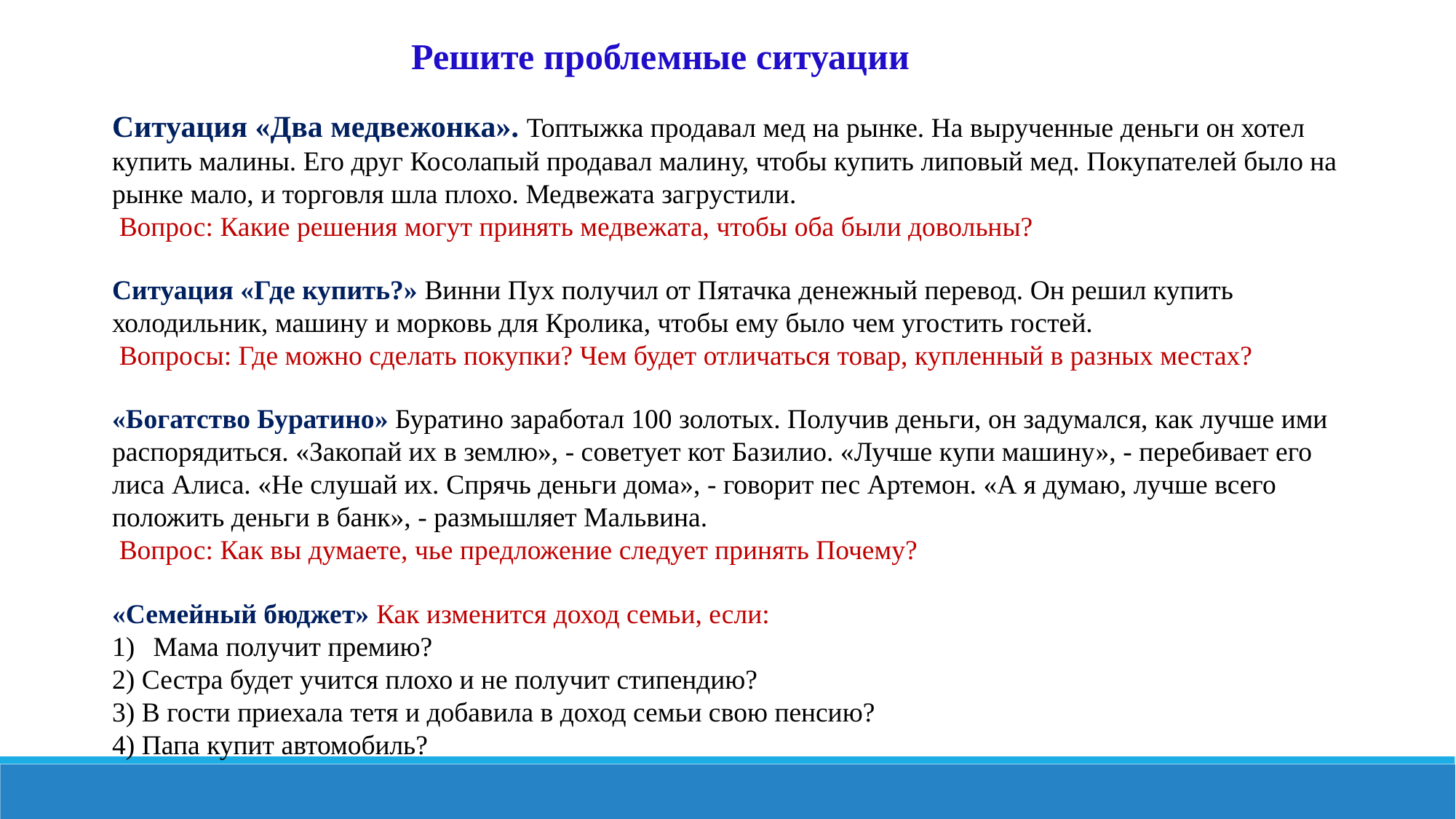

Решите проблемные ситуации
Ситуация «Два медвежонка». Топтыжка продавал мед на рынке. На вырученные деньги он хотел купить малины. Его друг Косолапый продавал малину, чтобы купить липовый мед. Покупателей было на рынке мало, и торговля шла плохо. Медвежата загрустили.
 Вопрос: Какие решения могут принять медвежата, чтобы оба были довольны?
Ситуация «Где купить?» Винни Пух получил от Пятачка денежный перевод. Он решил купить холодильник, машину и морковь для Кролика, чтобы ему было чем угостить гостей.
 Вопросы: Где можно сделать покупки? Чем будет отличаться товар, купленный в разных местах?
«Богатство Буратино» Буратино заработал 100 золотых. Получив деньги, он задумался, как лучше ими распорядиться. «Закопай их в землю», - советует кот Базилио. «Лучше купи машину», - перебивает его лиса Алиса. «Не слушай их. Спрячь деньги дома», - говорит пес Артемон. «А я думаю, лучше всего положить деньги в банк», - размышляет Мальвина.
 Вопрос: Как вы думаете, чье предложение следует принять Почему?
«Семейный бюджет» Как изменится доход семьи, если:
Мама получит премию?
2) Сестра будет учится плохо и не получит стипендию?
3) В гости приехала тетя и добавила в доход семьи свою пенсию?
4) Папа купит автомобиль?